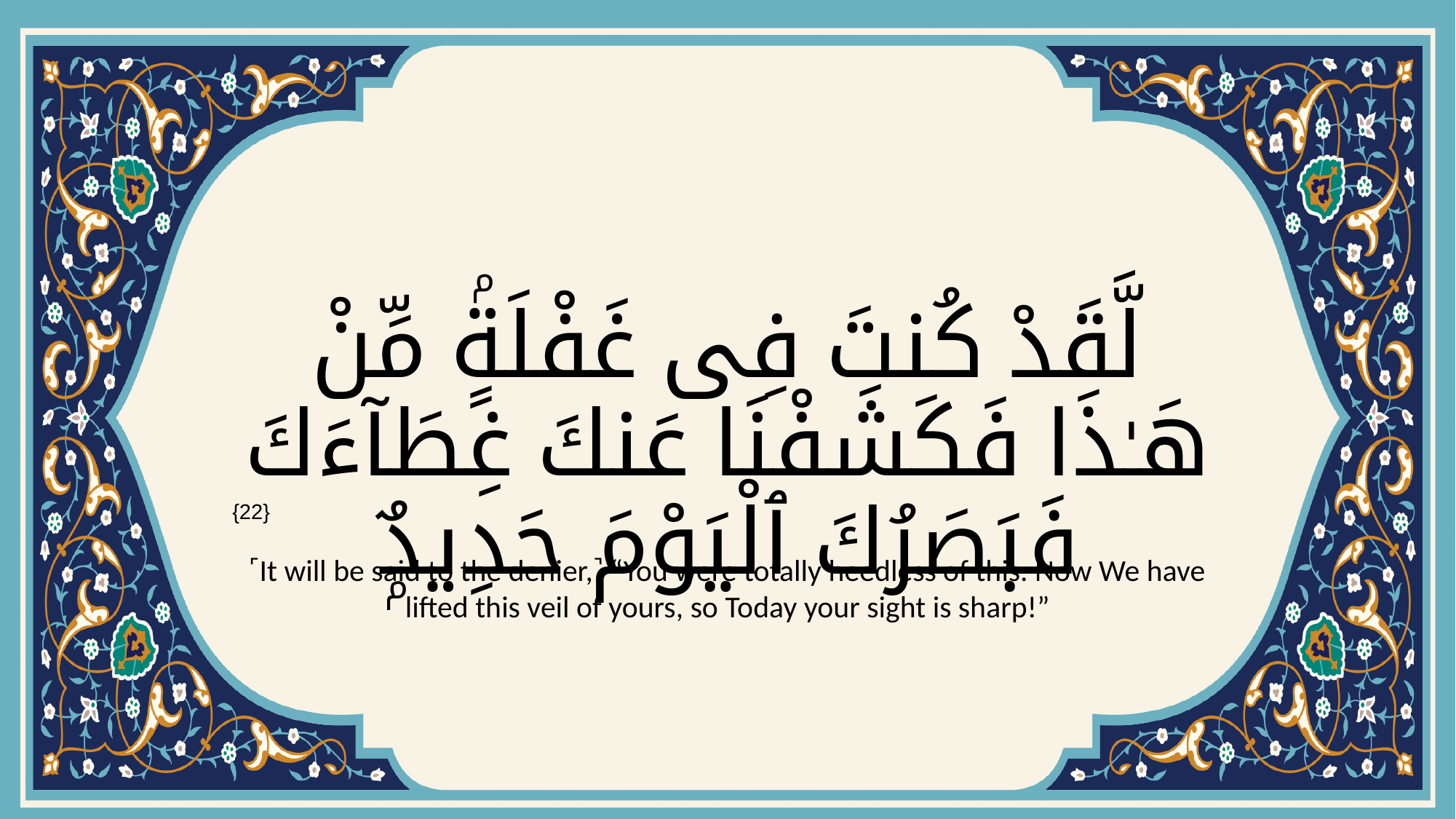

# لَّقَدْ كُنتَ فِى غَفْلَةٍۢ مِّنْ هَـٰذَا فَكَشَفْنَا عَنكَ غِطَآءَكَ فَبَصَرُكَ ٱلْيَوْمَ حَدِيدٌۭ
{22}
˹It will be said to the denier,˺ “You were totally heedless of this. Now We have lifted this veil of yours, so Today your sight is sharp!”